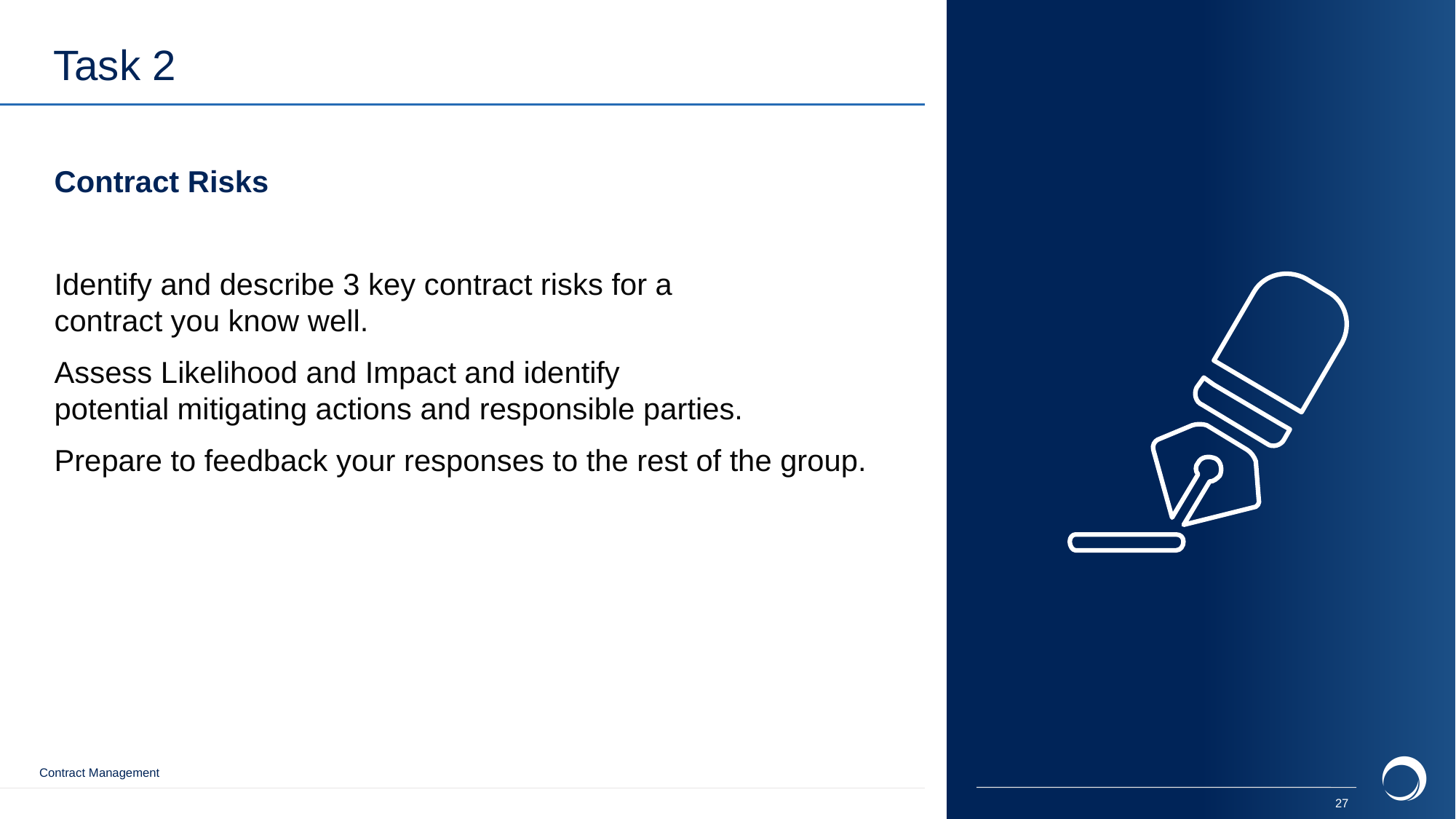

# Task 2
Contract Risks

Identify and describe 3 key contract risks for a
contract you know well.
Assess Likelihood and Impact and identify
potential mitigating actions and responsible parties.
Prepare to feedback your responses to the rest of the group.